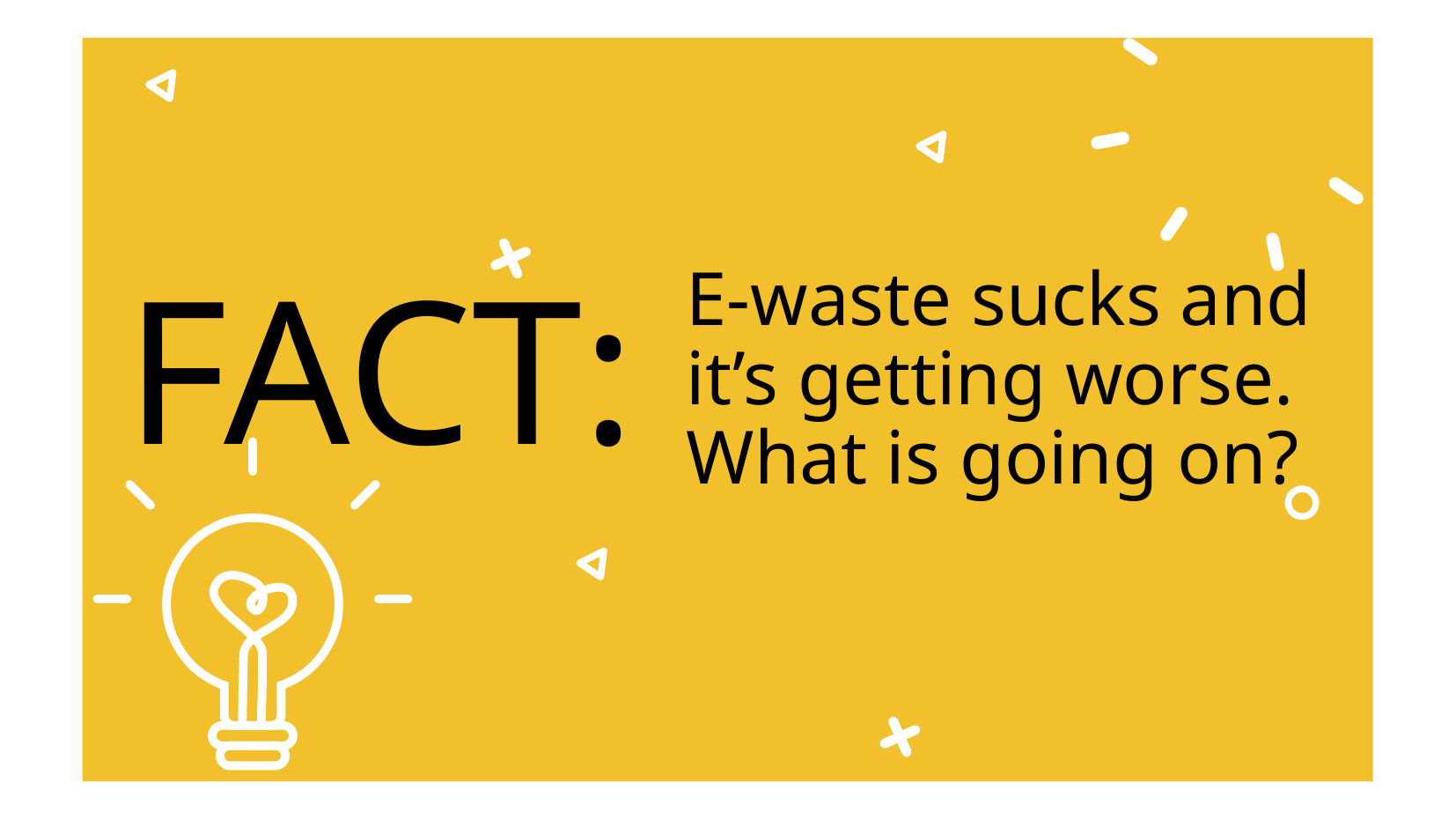

FACT:
# E-waste sucks and it’s getting worse. What is going on?